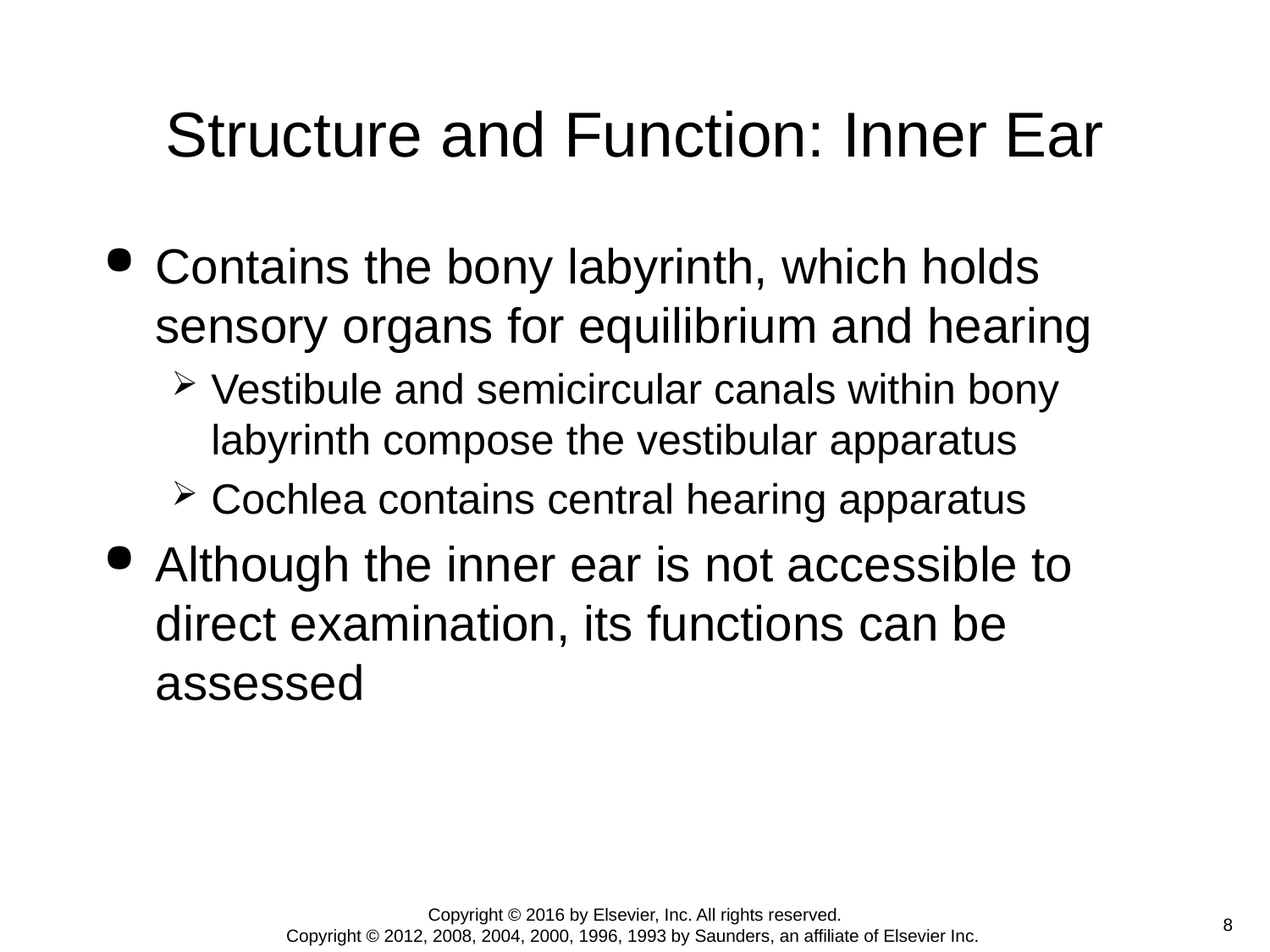

# Structure and Function: Inner Ear
Contains the bony labyrinth, which holds sensory organs for equilibrium and hearing
Vestibule and semicircular canals within bony labyrinth compose the vestibular apparatus
Cochlea contains central hearing apparatus
Although the inner ear is not accessible to direct examination, its functions can be assessed
Copyright © 2016 by Elsevier, Inc. All rights reserved.
Copyright © 2012, 2008, 2004, 2000, 1996, 1993 by Saunders, an affiliate of Elsevier Inc.
 8